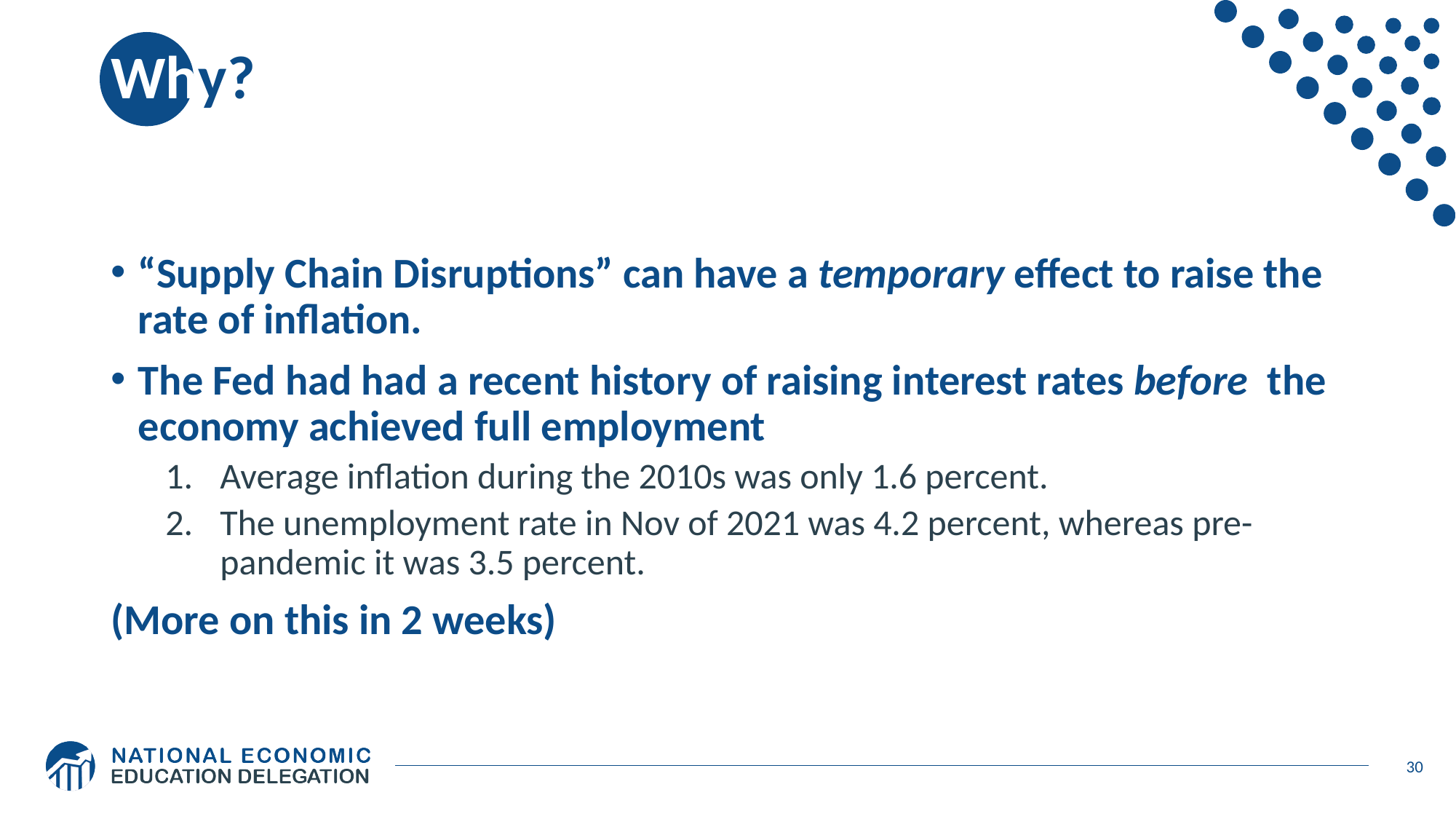

# Why?
“Supply Chain Disruptions” can have a temporary effect to raise the rate of inflation.
The Fed had had a recent history of raising interest rates before  the economy achieved full employment
Average inflation during the 2010s was only 1.6 percent.
The unemployment rate in Nov of 2021 was 4.2 percent, whereas pre-pandemic it was 3.5 percent.
(More on this in 2 weeks)
30